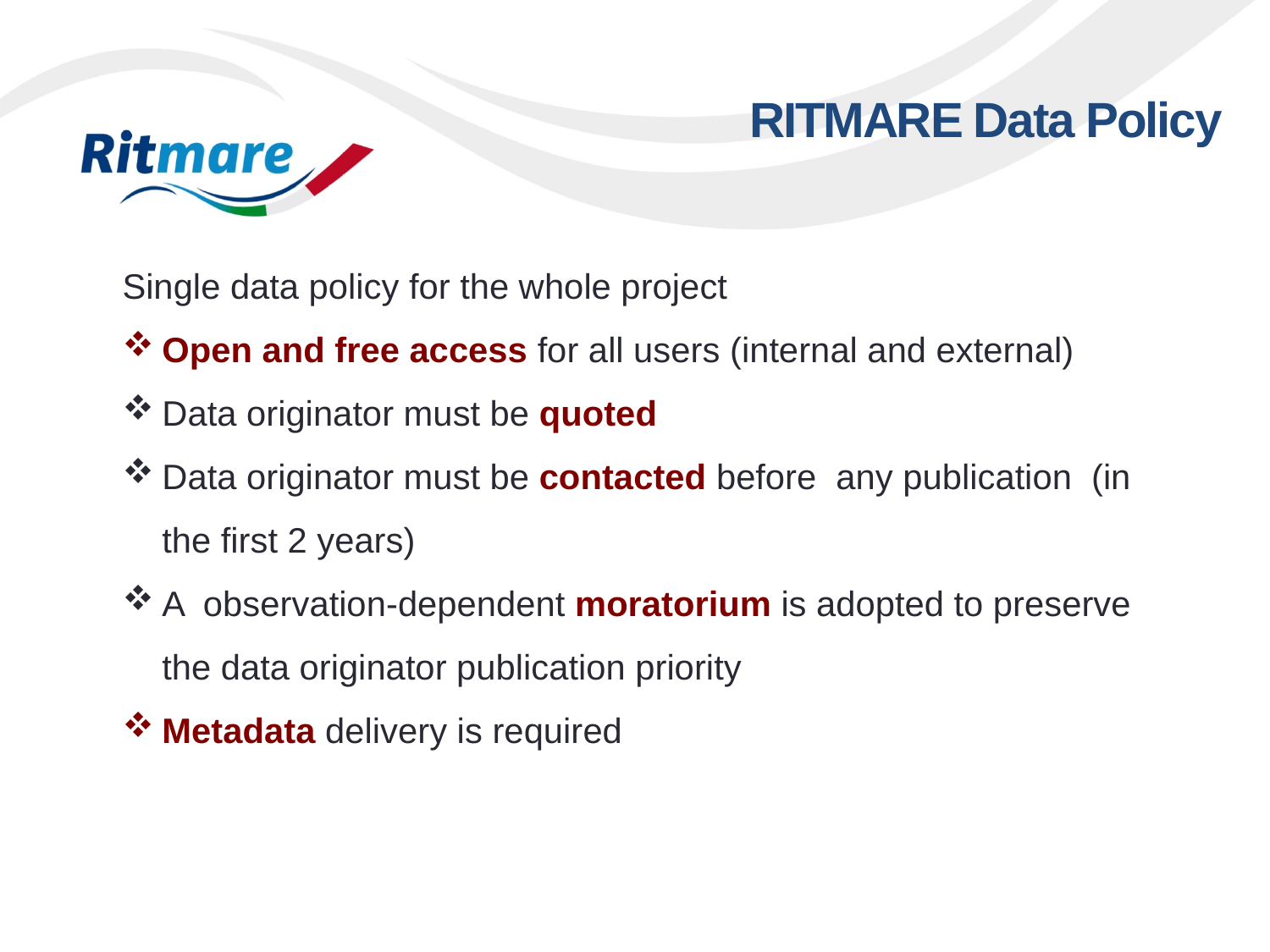

Kostas Nittis Scientific and Strategic Workshop
# RITMARE Data Policy
Single data policy for the whole project
Open and free access for all users (internal and external)
Data originator must be quoted
Data originator must be contacted before  any publication  (in the first 2 years)
A  observation-dependent moratorium is adopted to preserve the data originator publication priority
Metadata delivery is required